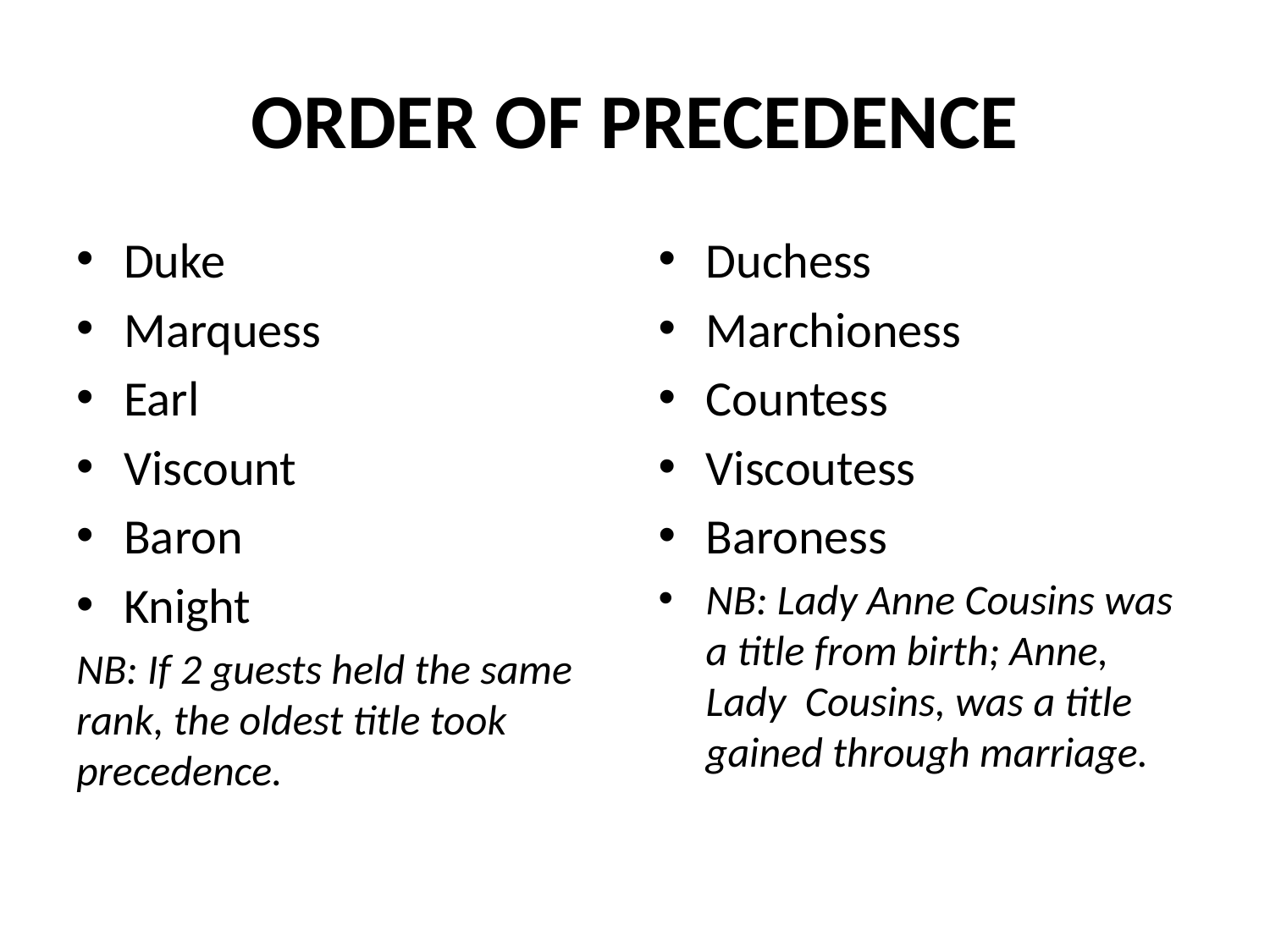

# ORDER OF PRECEDENCE
Duke
Marquess
Earl
Viscount
Baron
Knight
NB: If 2 guests held the same rank, the oldest title took precedence.
Duchess
Marchioness
Countess
Viscoutess
Baroness
NB: Lady Anne Cousins was a title from birth; Anne, Lady  Cousins, was a title gained through marriage.